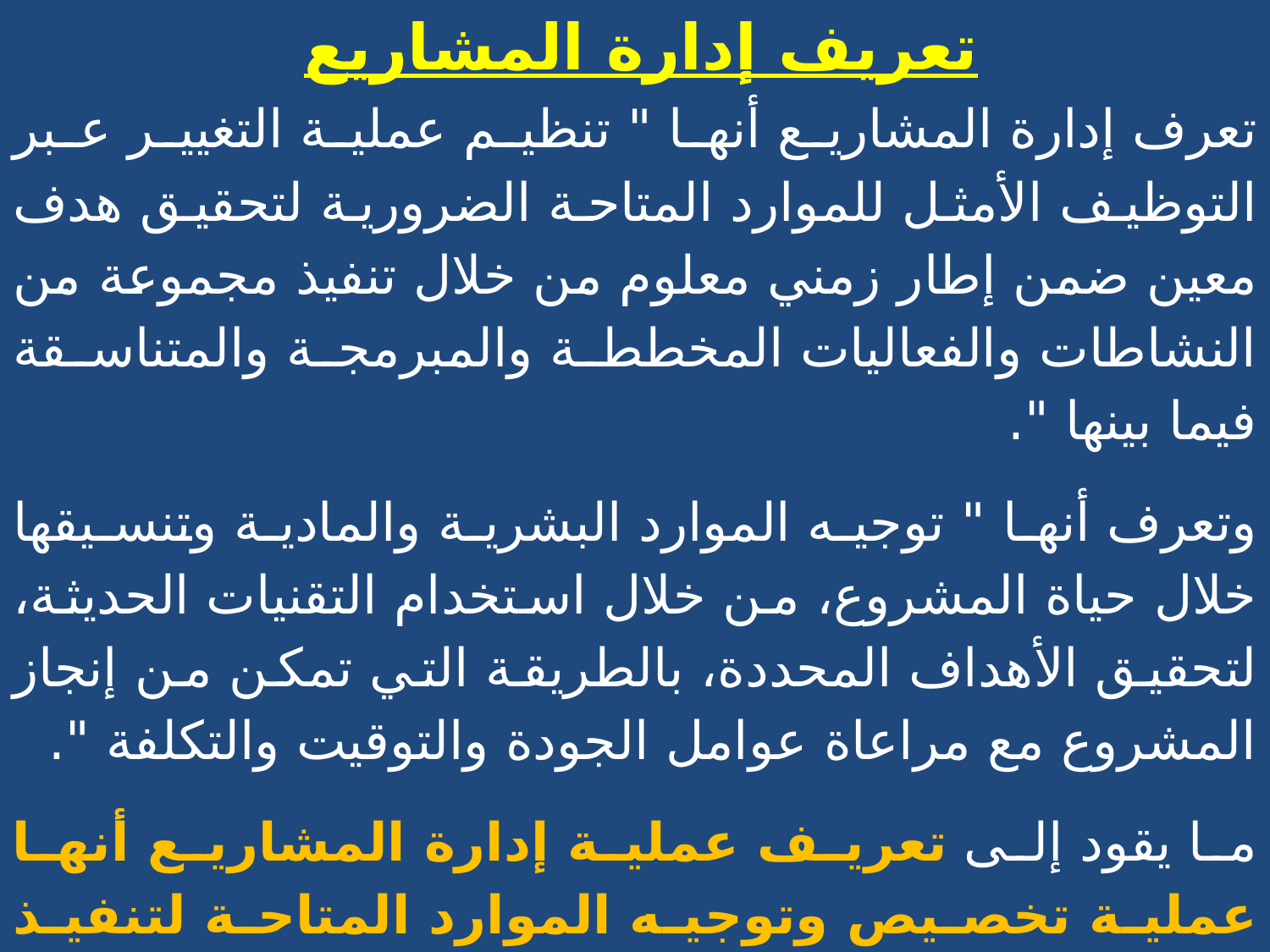

# تعريف إدارة المشاريع
تعرف إدارة المشاريع أنها " تنظيم عملية التغيير عبر التوظيف الأمثل للموارد المتاحة الضرورية لتحقيق هدف معين ضمن إطار زمني معلوم من خلال تنفيذ مجموعة من النشاطات والفعاليات المخططة والمبرمجة والمتناسقة فيما بينها ".
وتعرف أنها " توجيه الموارد البشرية والمادية وتنسيقها خلال حياة المشروع، من خلال استخدام التقنيات الحديثة، لتحقيق الأهداف المحددة، بالطريقة التي تمكن من إنجاز المشروع مع مراعاة عوامل الجودة والتوقيت والتكلفة ".
ما يقود إلى تعريف عملية إدارة المشاريع أنها عملية تخصيص وتوجيه الموارد المتاحة لتنفيذ مجموعة متكاملة ومتناسقة من النشاطات تمكن من تجسيد المشروع في الوقت المحدد له بجودة مقبولة وبتكلفة لا تتعدى التكلفة المخصصة له.